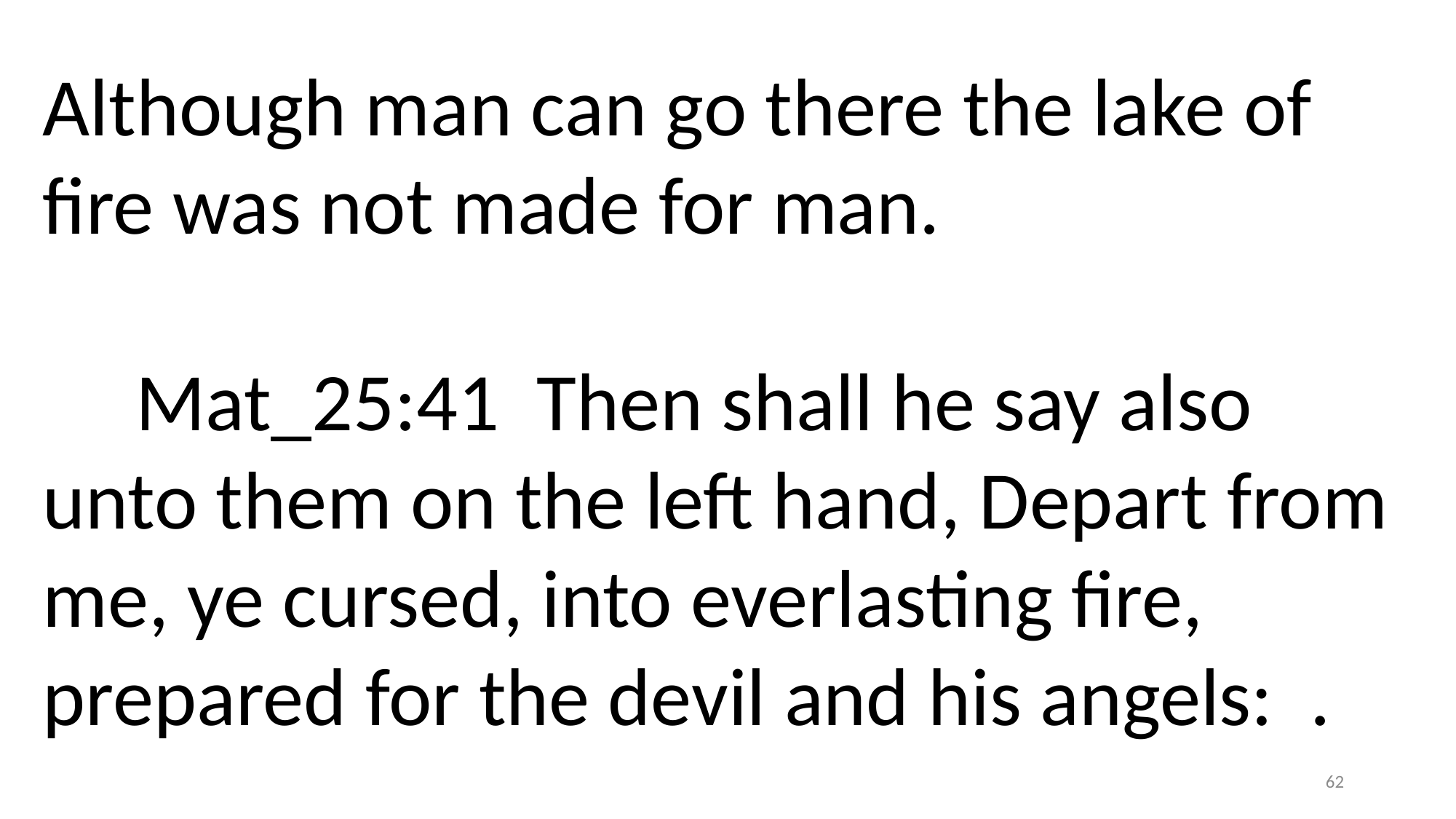

Although man can go there the lake of fire was not made for man.
                                                                               Mat_25:41  Then shall he say also unto them on the left hand, Depart from me, ye cursed, into everlasting fire, prepared for the devil and his angels:  .
62